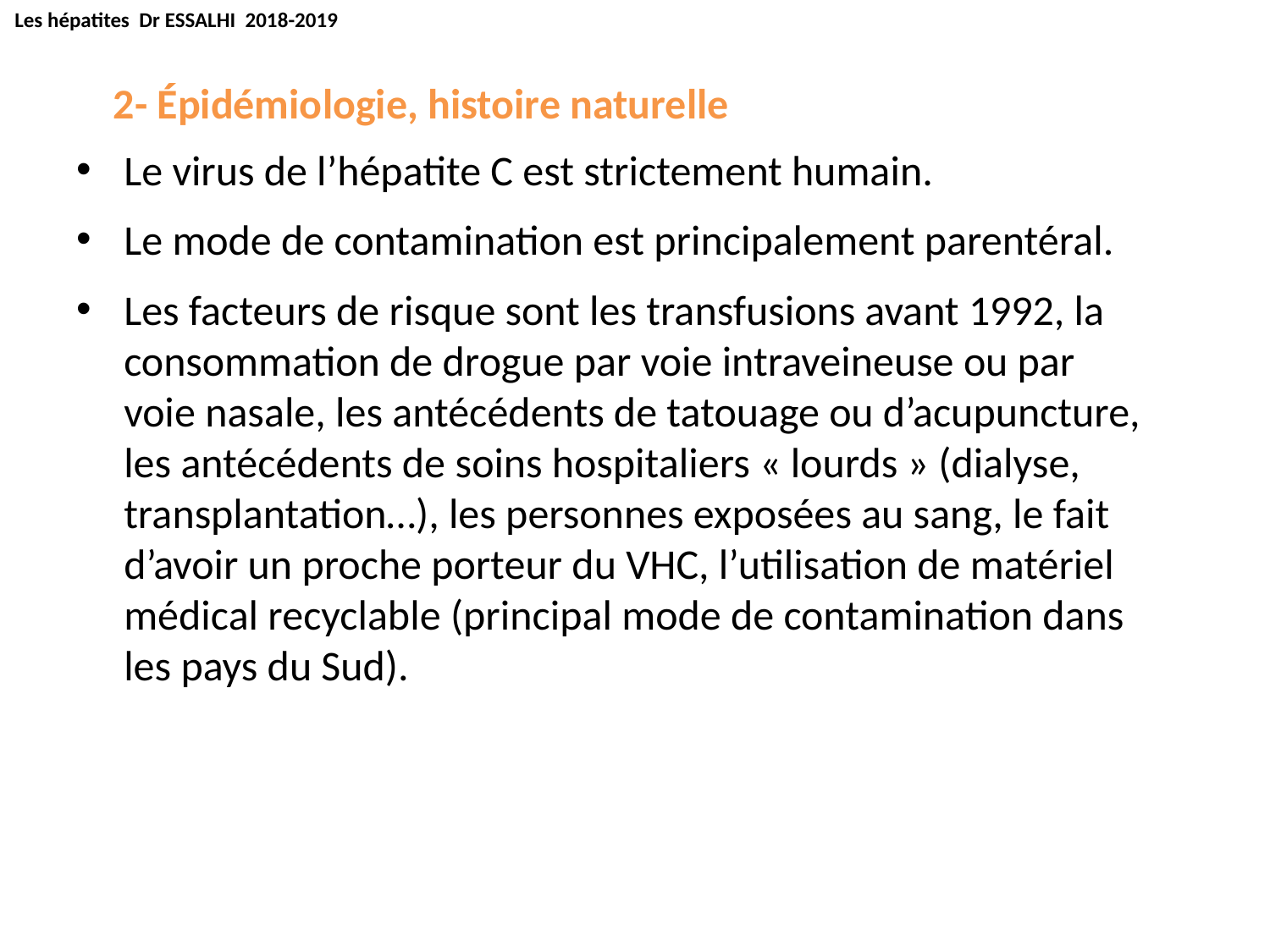

Les hépatites  Dr ESSALHI  2018-2019
2- Épidémiologie, histoire naturelle
Le virus de l’hépatite C est strictement humain.
Le mode de contamination est principalement parentéral.
Les facteurs de risque sont les transfusions avant 1992, la consommation de drogue par voie intraveineuse ou par voie nasale, les antécédents de tatouage ou d’acupuncture, les antécédents de soins hospitaliers « lourds » (dialyse, transplantation…), les personnes exposées au sang, le fait d’avoir un proche porteur du VHC, l’utilisation de matériel médical recyclable (principal mode de contamination dans les pays du Sud).